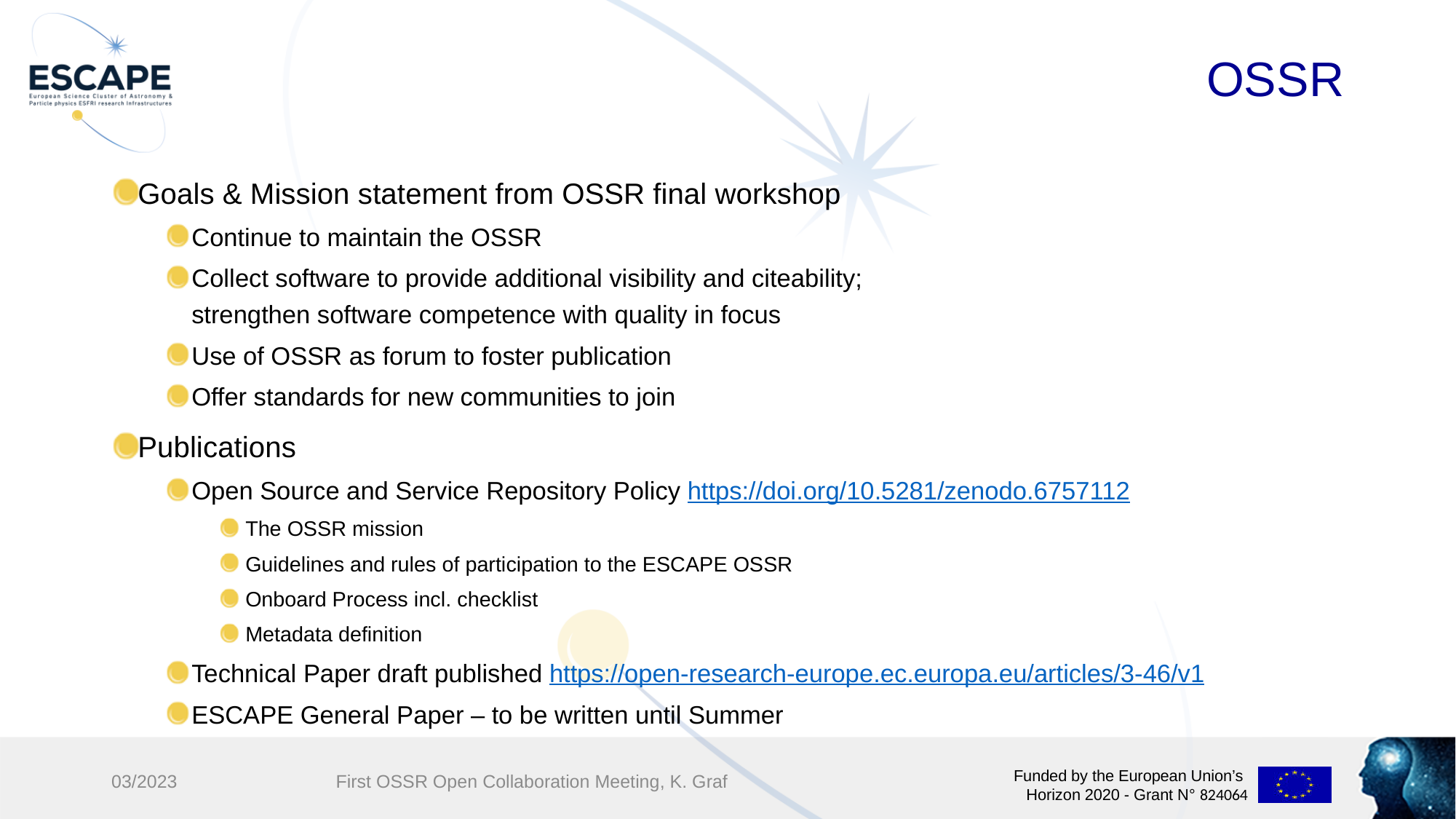

# OSSR
Goals & Mission statement from OSSR final workshop
Continue to maintain the OSSR
Collect software to provide additional visibility and citeability;
strengthen software competence with quality in focus
Use of OSSR as forum to foster publication
Offer standards for new communities to join
Publications
Open Source and Service Repository Policy https://doi.org/10.5281/zenodo.6757112
The OSSR mission
Guidelines and rules of participation to the ESCAPE OSSR
Onboard Process incl. checklist
Metadata definition
Technical Paper draft published https://open-research-europe.ec.europa.eu/articles/3-46/v1
ESCAPE General Paper – to be written until Summer

03/2023
First OSSR Open Collaboration Meeting, K. Graf